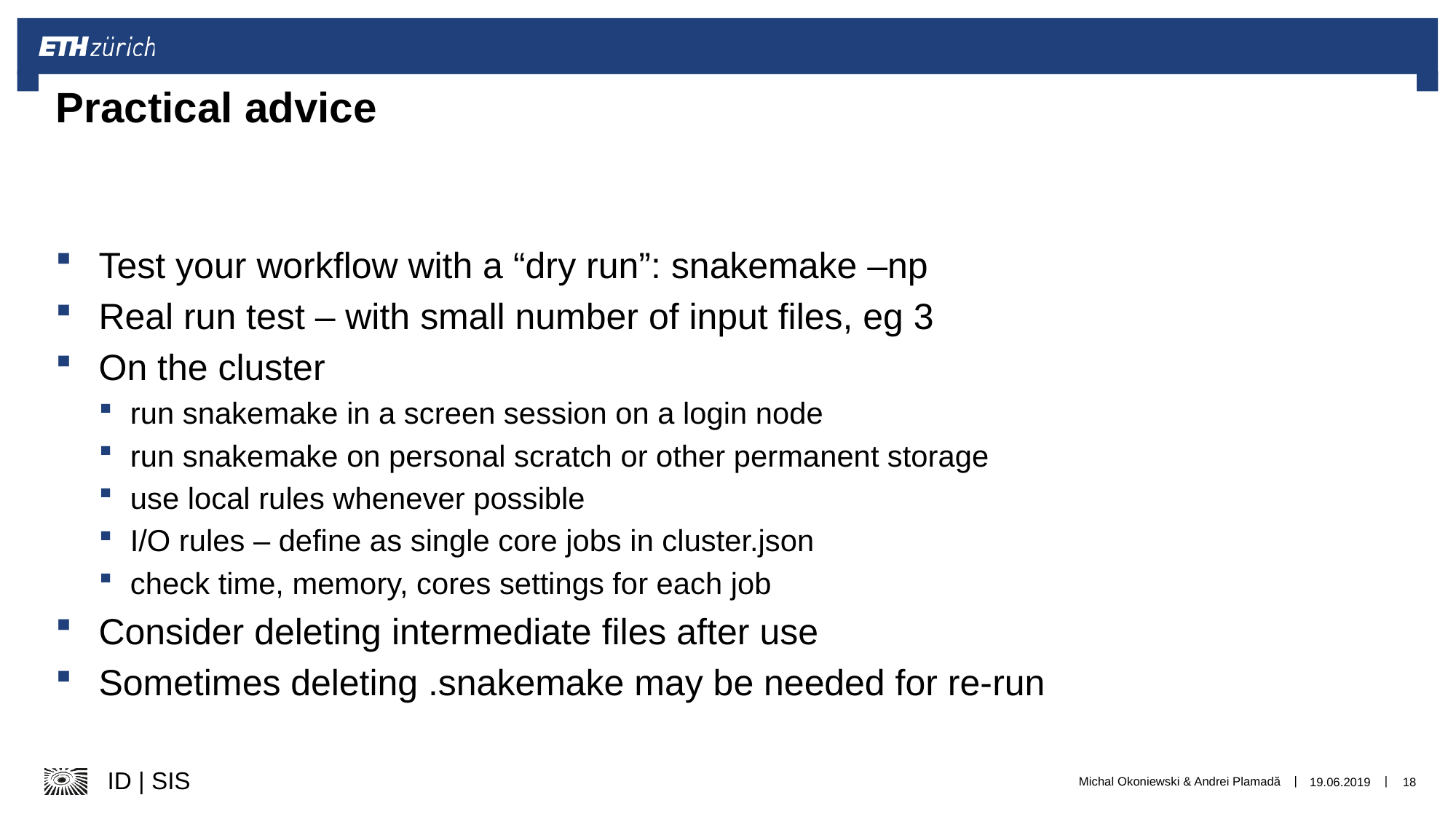

# Practical advice
Test your workflow with a “dry run”: snakemake –np
Real run test – with small number of input files, eg 3
On the cluster
run snakemake in a screen session on a login node
run snakemake on personal scratch or other permanent storage
use local rules whenever possible
I/O rules – define as single core jobs in cluster.json
check time, memory, cores settings for each job
Consider deleting intermediate files after use
Sometimes deleting .snakemake may be needed for re-run
Michal Okoniewski & Andrei Plamadă
19.06.2019
18